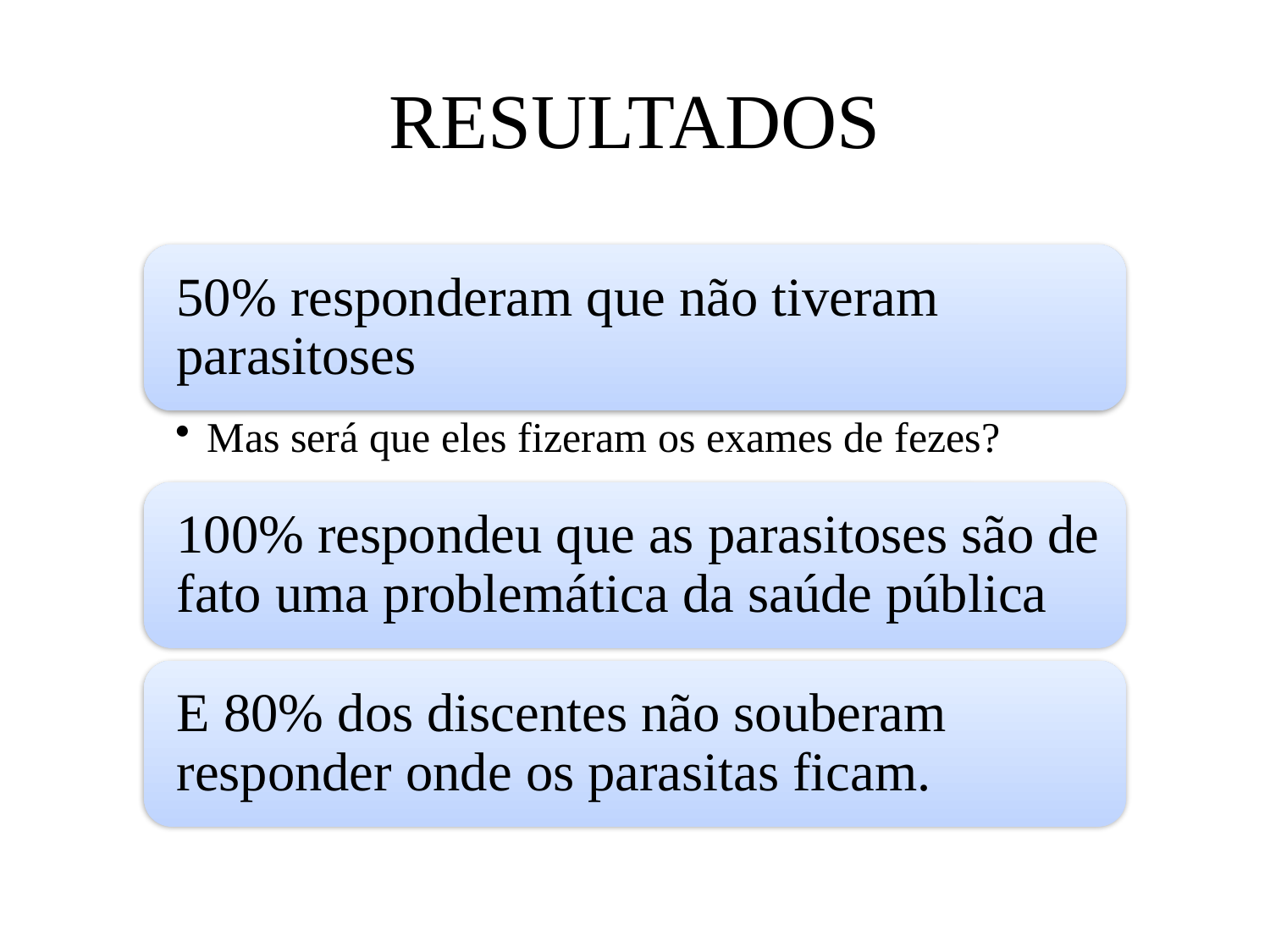

# RESULTADOS
50% responderam que não tiveram parasitoses
Mas será que eles fizeram os exames de fezes?
100% respondeu que as parasitoses são de fato uma problemática da saúde pública
E 80% dos discentes não souberam responder onde os parasitas ficam.